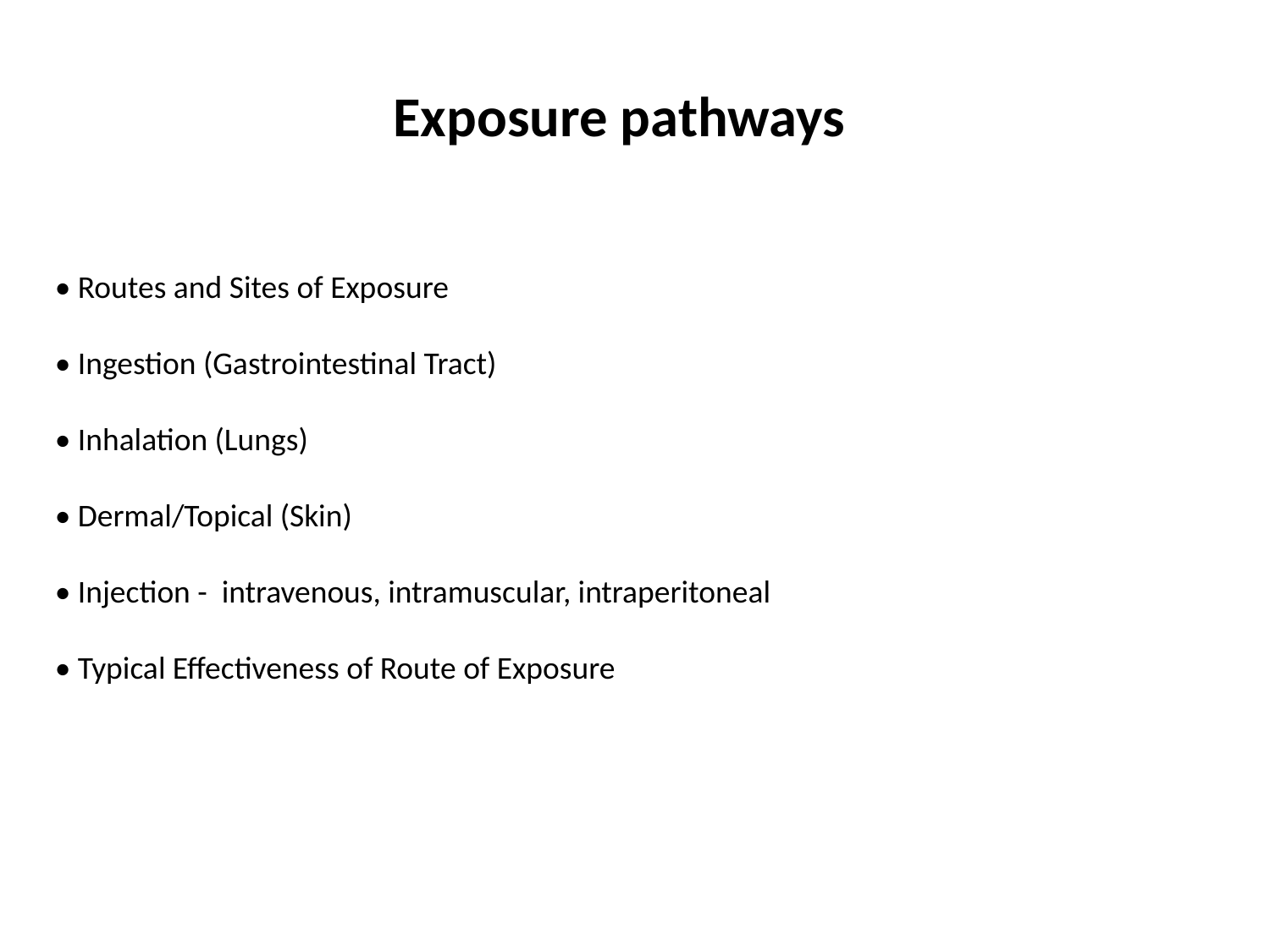

Exposure pathways

• Routes and Sites of Exposure
• Ingestion (Gastrointestinal Tract)
• Inhalation (Lungs)
• Dermal/Topical (Skin)
• Injection -  intravenous, intramuscular, intraperitoneal
• Typical Effectiveness of Route of Exposure